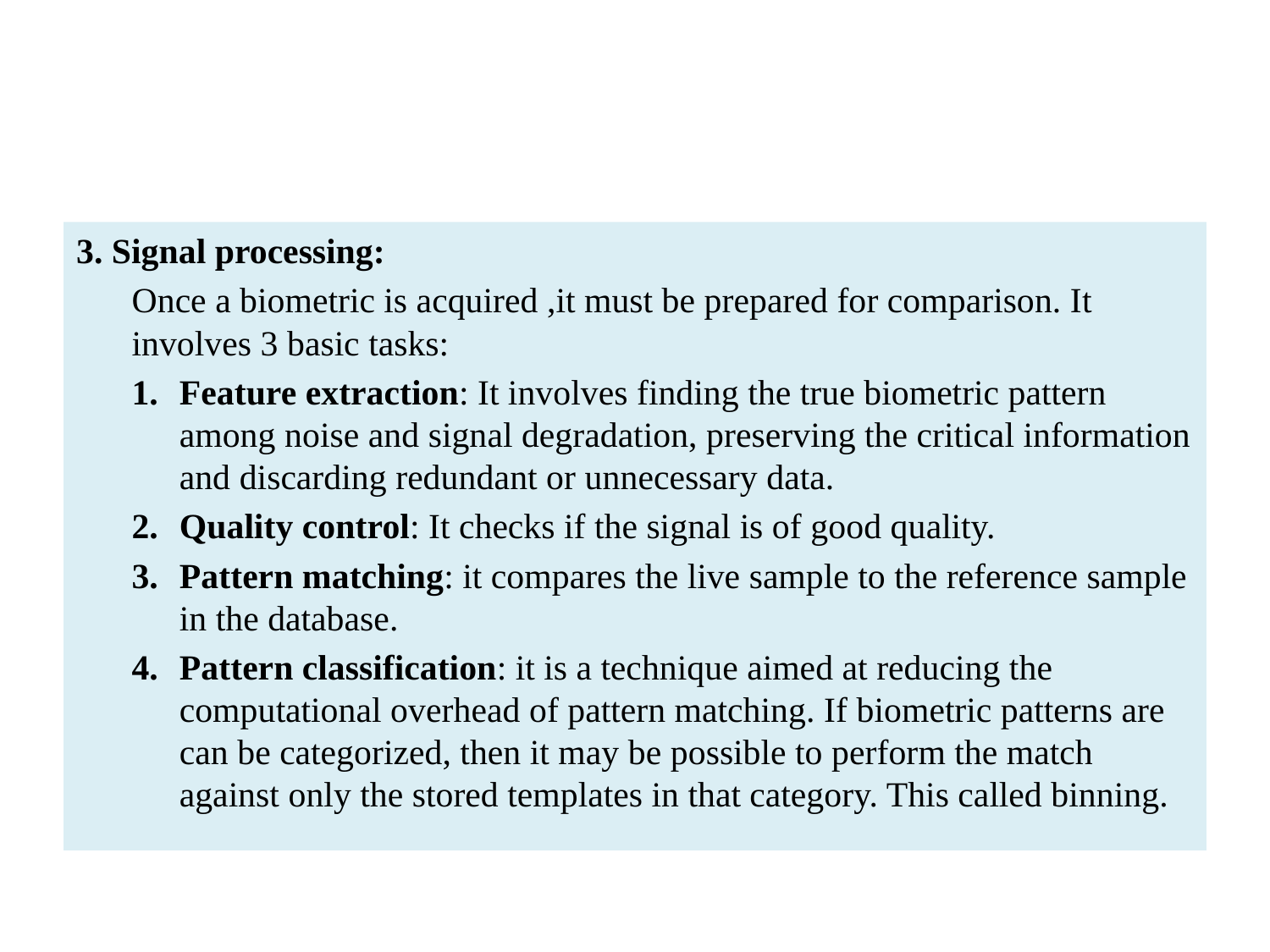

#
3. Signal processing:
Once a biometric is acquired ,it must be prepared for comparison. It involves 3 basic tasks:
Feature extraction: It involves finding the true biometric pattern among noise and signal degradation, preserving the critical information and discarding redundant or unnecessary data.
Quality control: It checks if the signal is of good quality.
Pattern matching: it compares the live sample to the reference sample in the database.
Pattern classification: it is a technique aimed at reducing the computational overhead of pattern matching. If biometric patterns are can be categorized, then it may be possible to perform the match against only the stored templates in that category. This called binning.